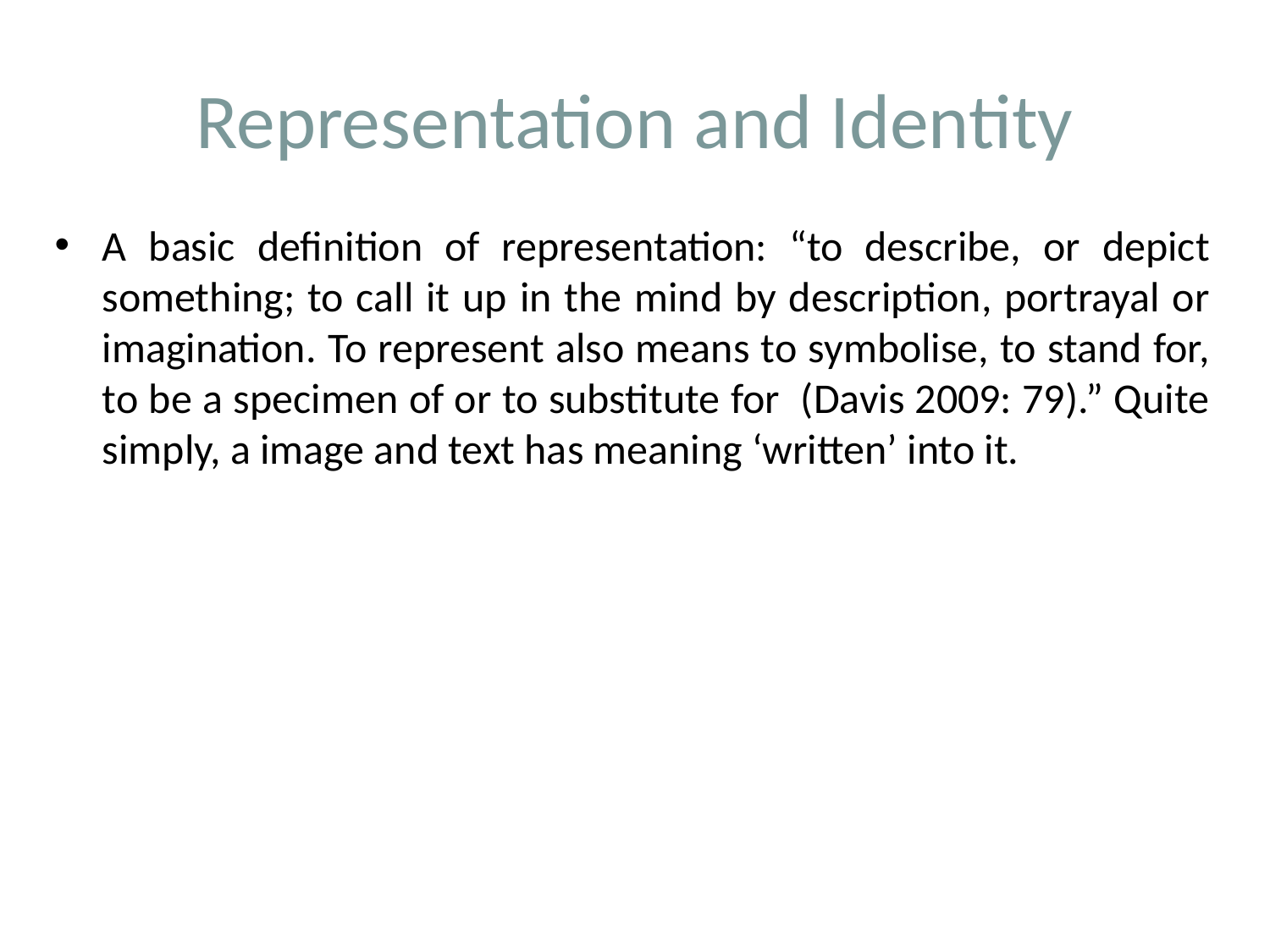

# Representation and Identity
A basic definition of representation: “to describe, or depict something; to call it up in the mind by description, portrayal or imagination. To represent also means to symbolise, to stand for, to be a specimen of or to substitute for  (Davis 2009: 79).” Quite simply, a image and text has meaning ‘written’ into it.